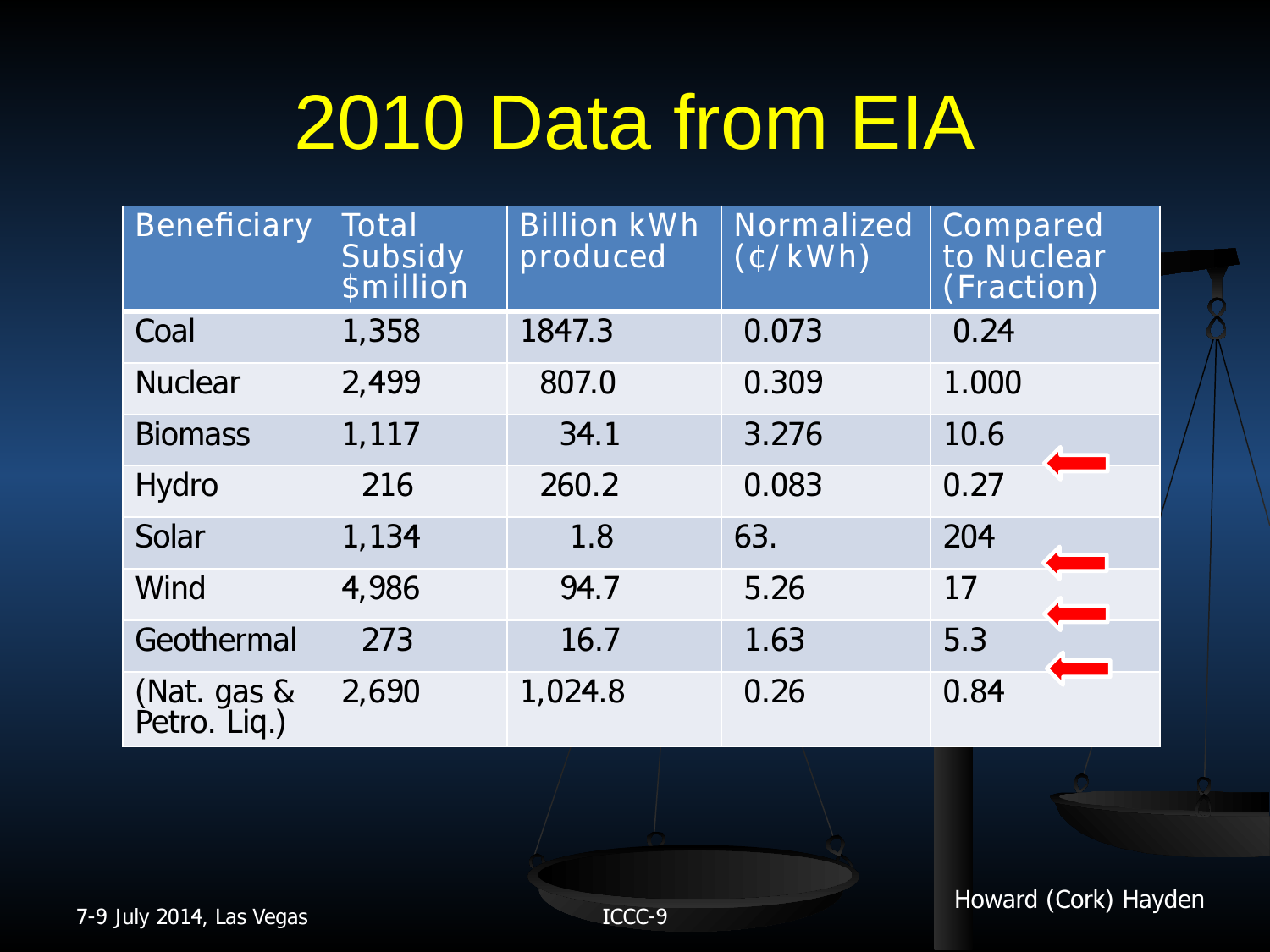

# 2010 Data from EIA
| Beneficiary | Total Subsidy $million | Billion kWh produced | Normalized (¢/kWh) | Compared to Nuclear (Fraction) |
| --- | --- | --- | --- | --- |
| Coal | 1,358 | 1847.3 | 0.073 | 0.24 |
| Nuclear | 2,499 | 807.0 | 0.309 | 1.000 |
| Biomass | 1,117 | 34.1 | 3.276 | 10.6 |
| Hydro | 216 | 260.2 | 0.083 | 0.27 |
| Solar | 1,134 | 1.8 | 63. | 204 |
| Wind | 4,986 | 94.7 | 5.26 | 17 |
| Geothermal | 273 | 16.7 | 1.63 | 5.3 |
| (Nat. gas & Petro. Liq.) | 2,690 | 1,024.8 | 0.26 | 0.84 |

7-9 July 2014, Las Vegas
ICCC-9